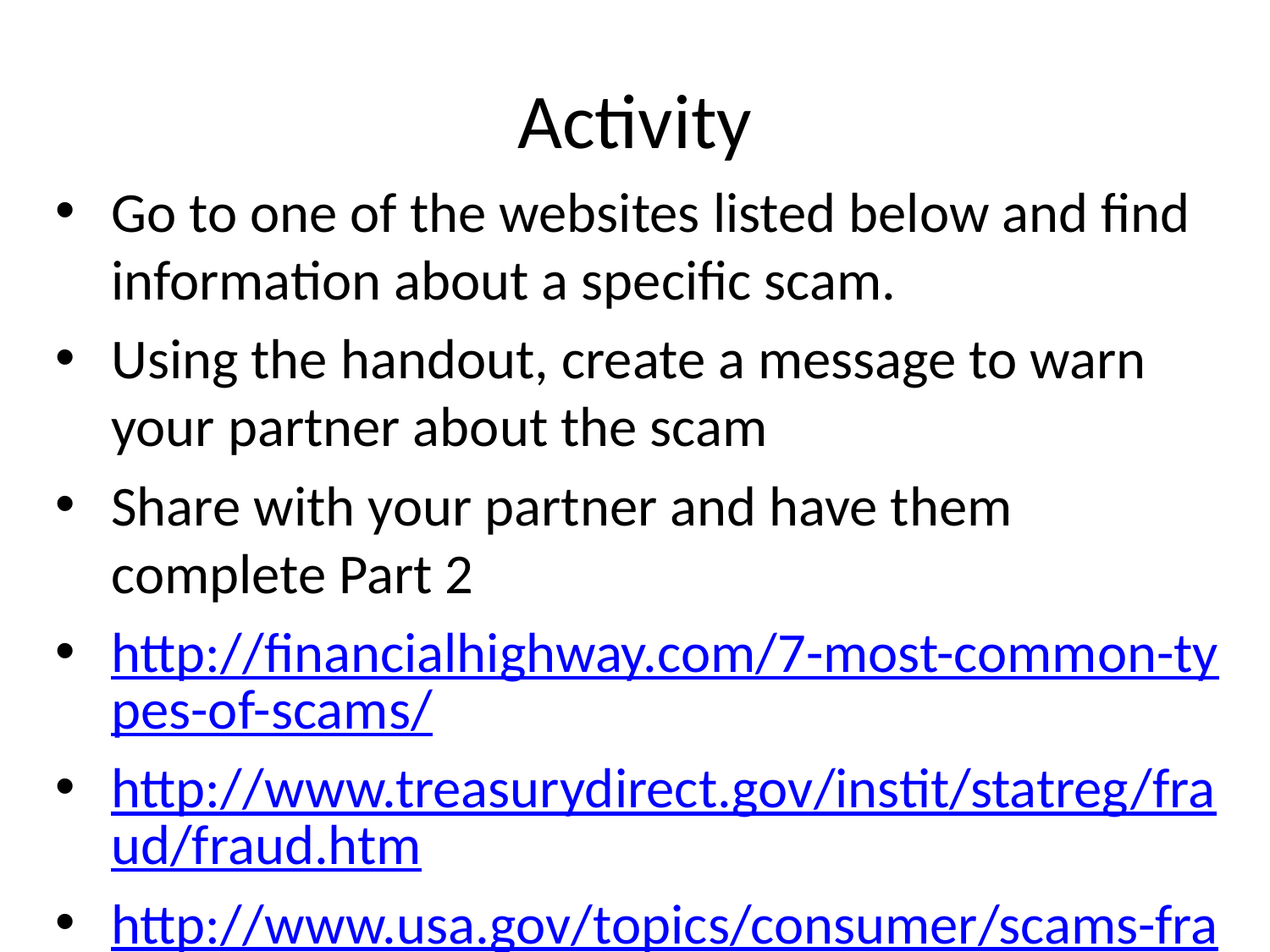

# Activity
Go to one of the websites listed below and find information about a specific scam.
Using the handout, create a message to warn your partner about the scam
Share with your partner and have them complete Part 2
http://financialhighway.com/7-most-common-types-of-scams/
http://www.treasurydirect.gov/instit/statreg/fraud/fraud.htm
http://www.usa.gov/topics/consumer/scams-fraud.shtml